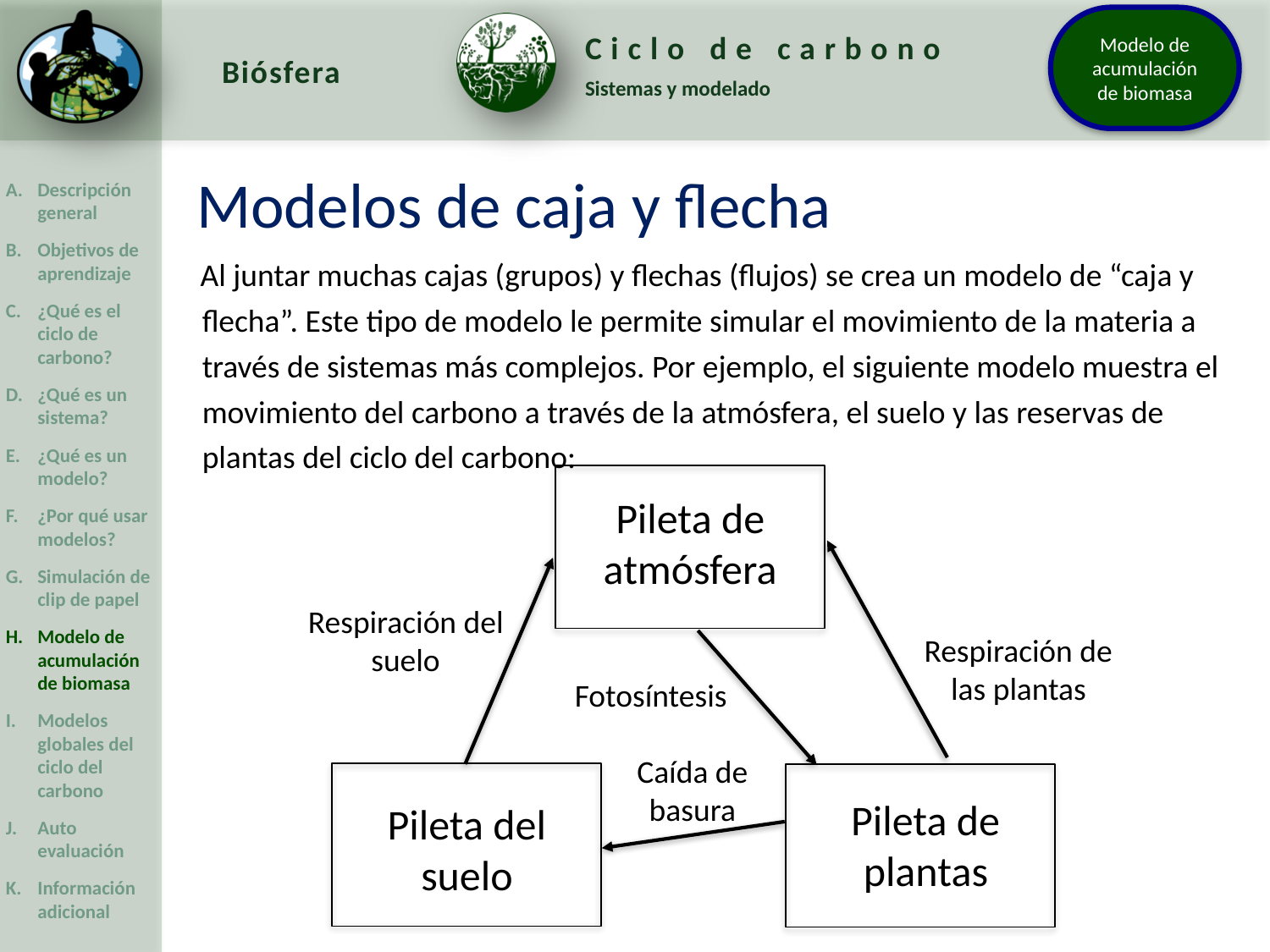

Modelos de caja y flecha
Al juntar muchas cajas (grupos) y flechas (flujos) se crea un modelo de “caja y flecha”. Este tipo de modelo le permite simular el movimiento de la materia a través de sistemas más complejos. Por ejemplo, el siguiente modelo muestra el movimiento del carbono a través de la atmósfera, el suelo y las reservas de plantas del ciclo del carbono:

Pileta de atmósfera
Respiración del suelo

Respiración de las plantas
Fotosíntesis

Caída de basura

Pileta de plantas
Pileta del suelo